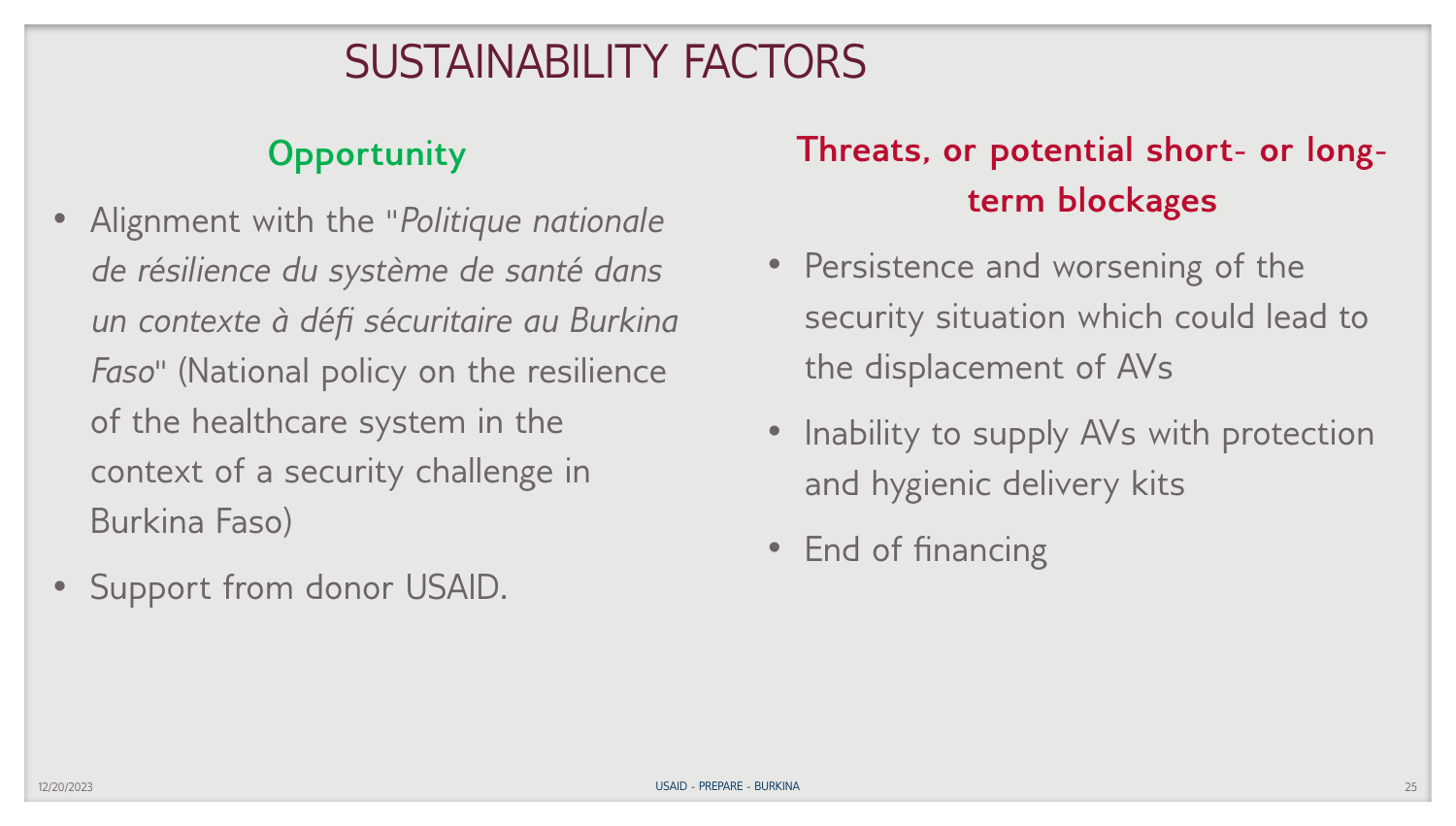

# SUSTAINABILITY FACTORS
Threats, or potential short- or long-term blockages
Persistence and worsening of the security situation which could lead to the displacement of AVs
Inability to supply AVs with protection and hygienic delivery kits
End of financing
Opportunity
Alignment with the "Politique nationale de résilience du système de santé dans un contexte à défi sécuritaire au Burkina Faso" (National policy on the resilience of the healthcare system in the context of a security challenge in Burkina Faso)
Support from donor USAID.
12/20/2023
USAID - PREPARE - BURKINA
25